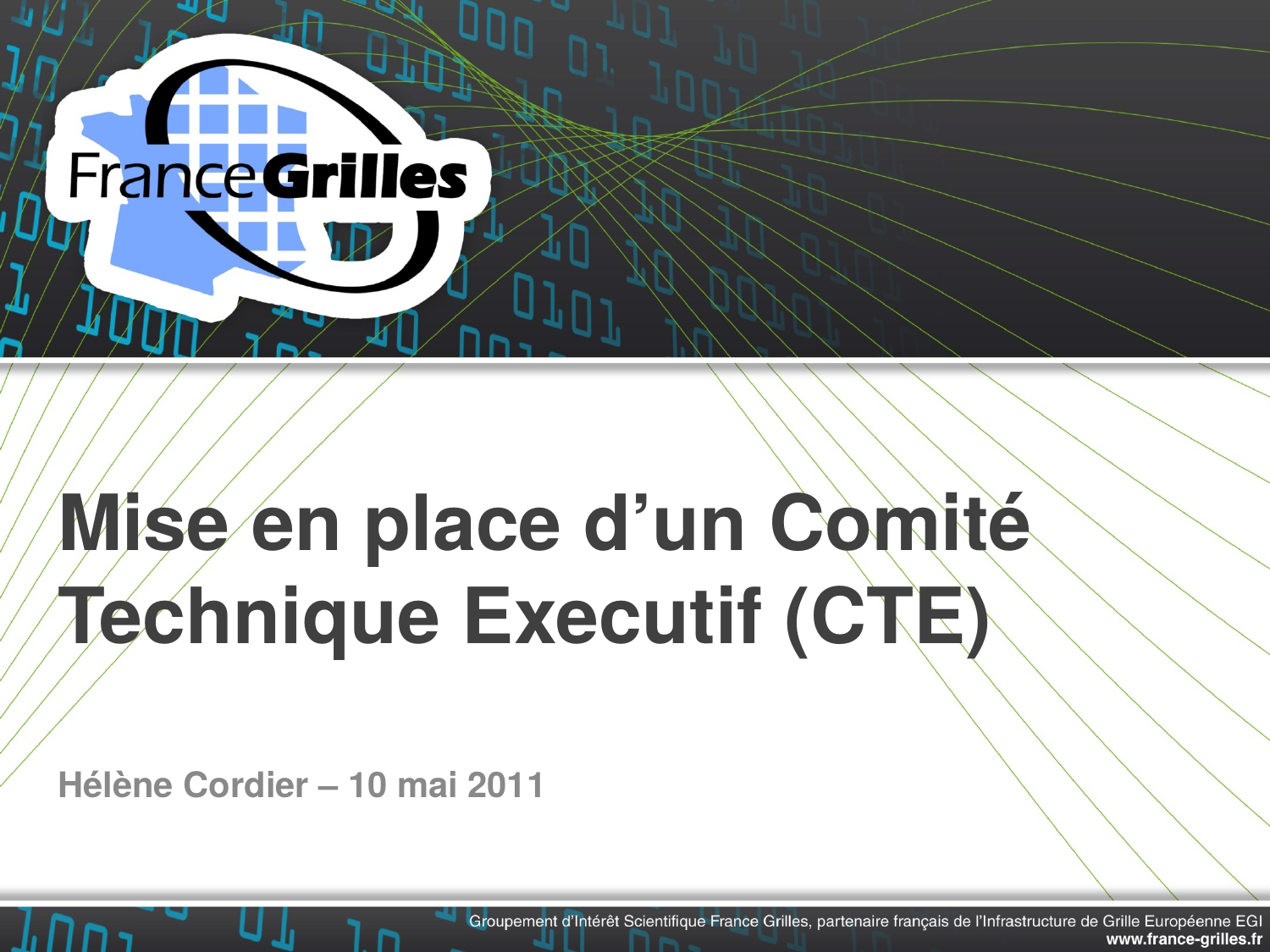

# Mise en place d’un Comité Technique Executif (CTE)
Hélène Cordier – 10 mai 2011